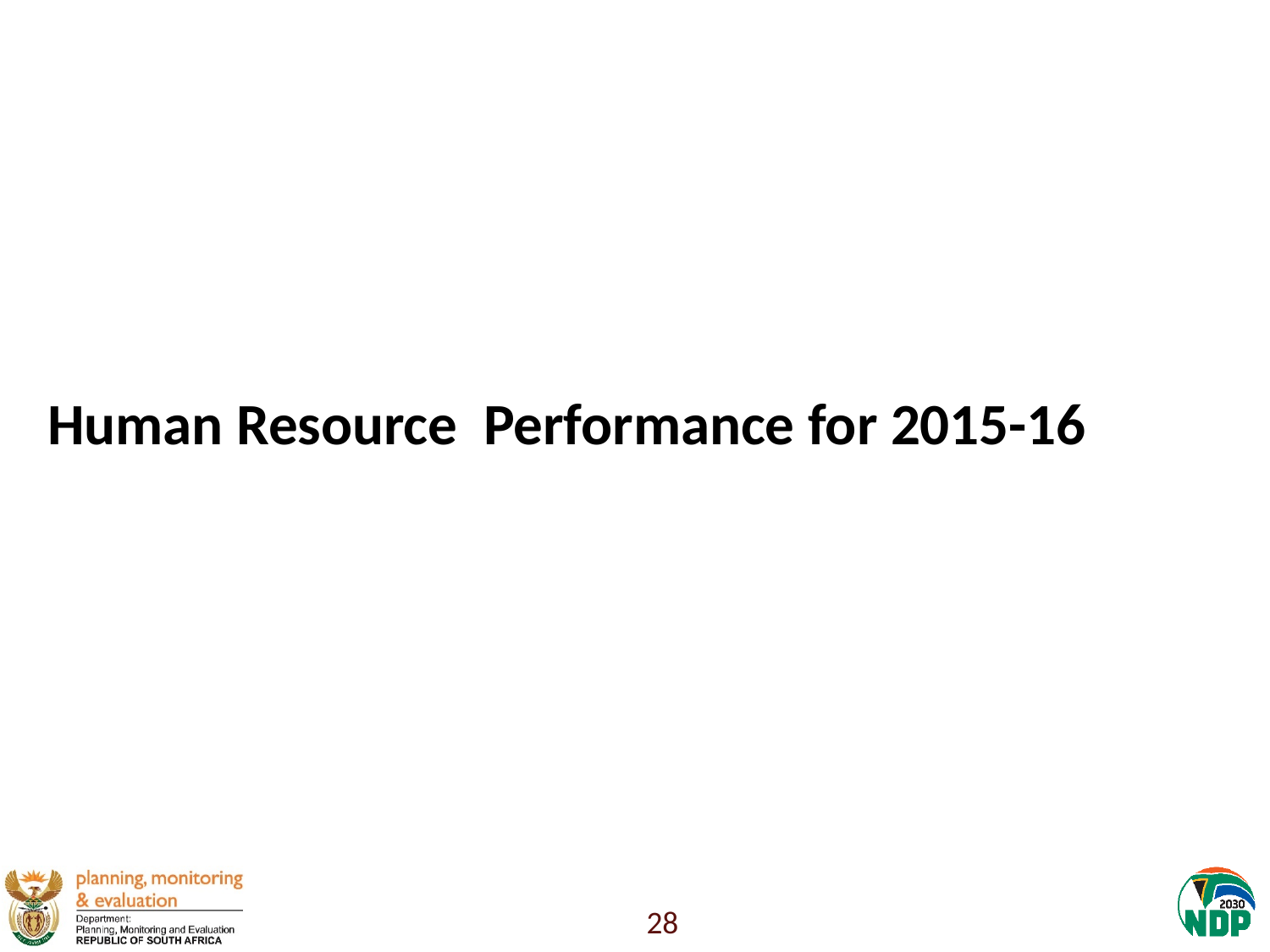

# Human Resource  Performance for 2015-16
28